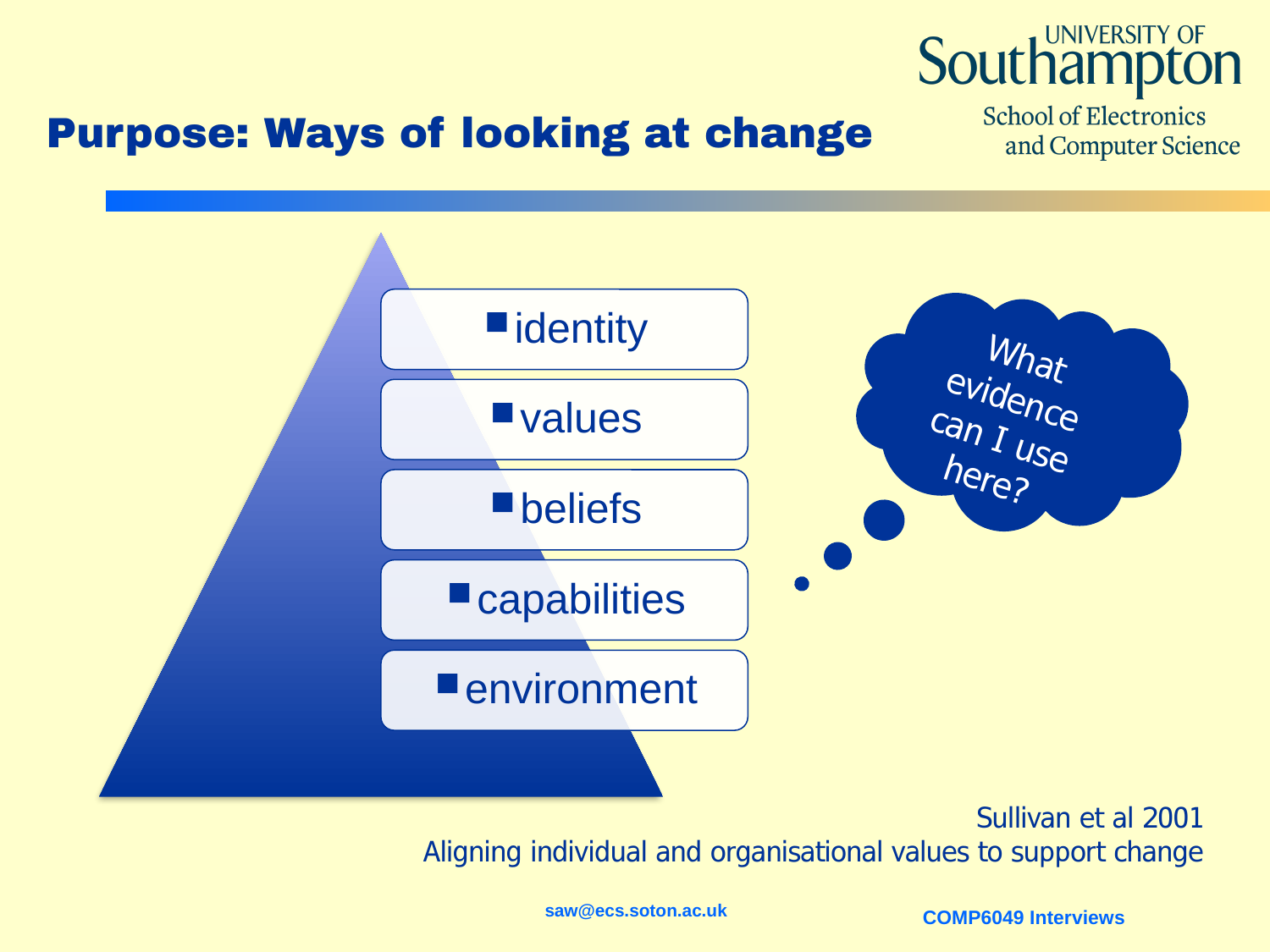

# Purpose: Ways of looking at change
identity
values
beliefs
capabilities
environment
What evidence can I use here?
Sullivan et al 2001
Aligning individual and organisational values to support change
saw@ecs.soton.ac.uk